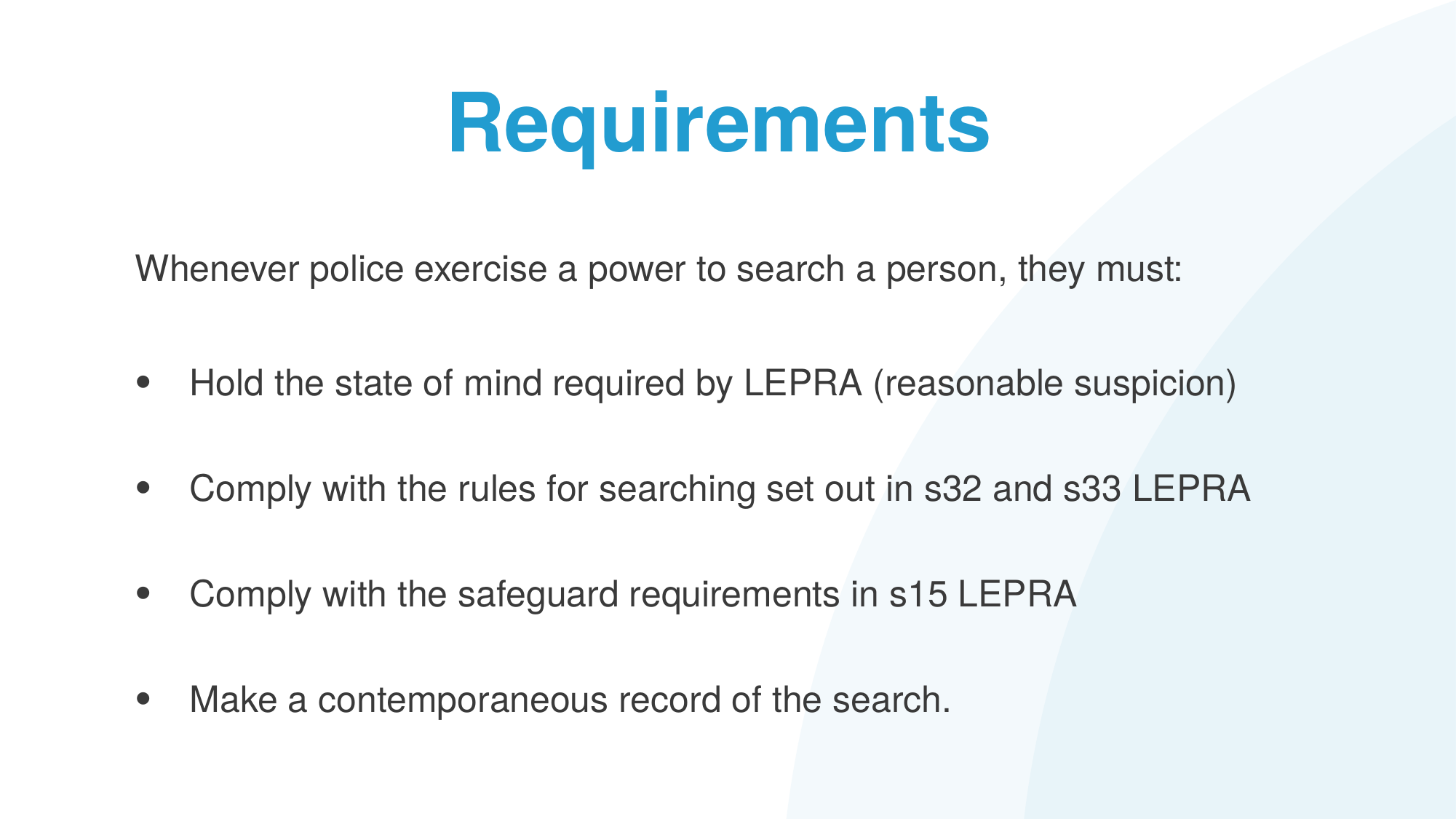

# Requirements
Whenever police exercise a power to search a person, they must:
Hold the state of mind required by LEPRA (reasonable suspicion)
Comply with the rules for searching set out in s32 and s33 LEPRA
Comply with the safeguard requirements in s15 LEPRA
Make a contemporaneous record of the search.